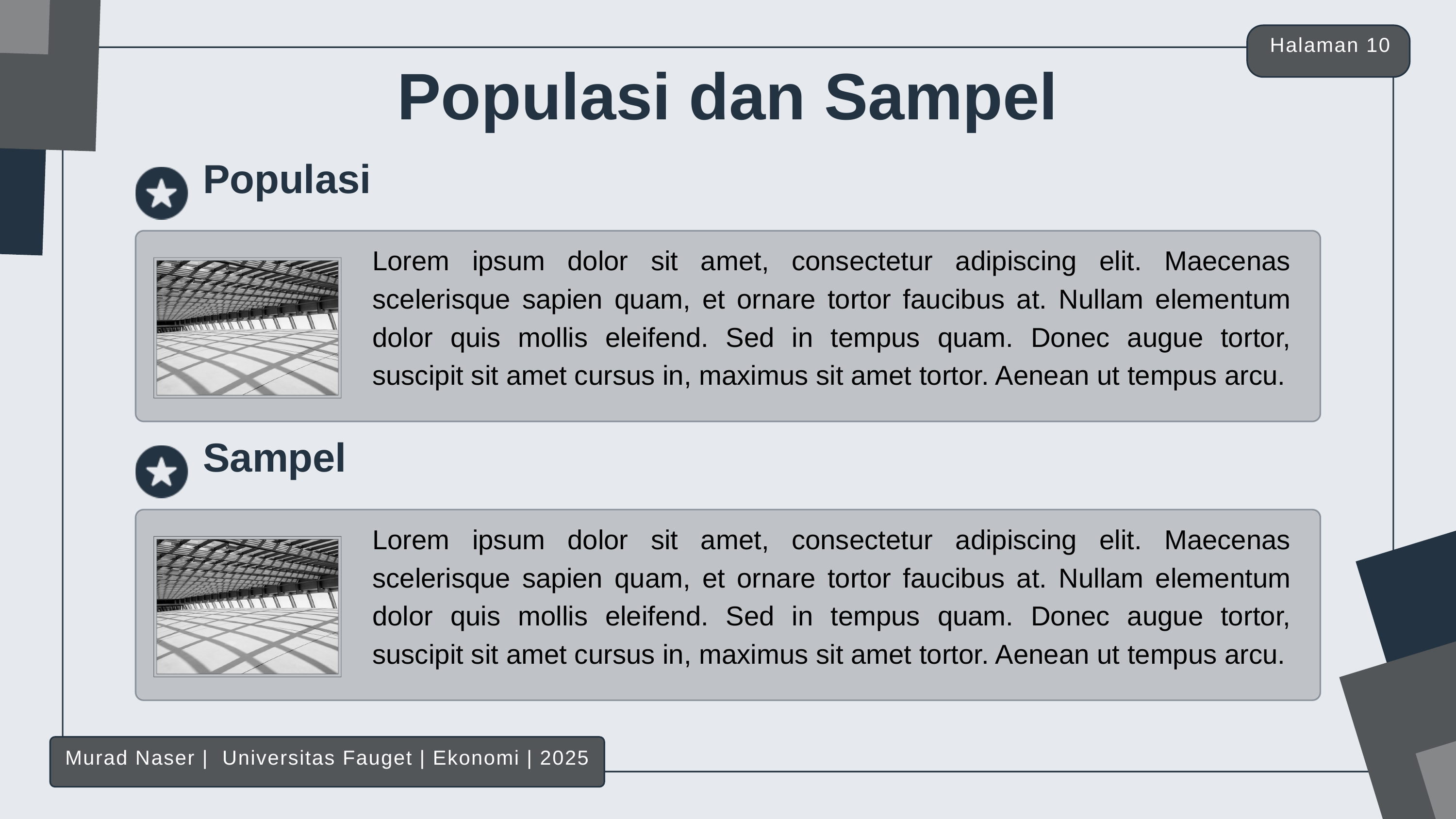

Halaman 10

Populasi dan Sampel
Populasi

Lorem ipsum dolor sit amet, consectetur adipiscing elit. Maecenas scelerisque sapien quam, et ornare tortor faucibus at. Nullam elementum dolor quis mollis eleifend. Sed in tempus quam. Donec augue tortor, suscipit sit amet cursus in, maximus sit amet tortor. Aenean ut tempus arcu.

Sampel

Lorem ipsum dolor sit amet, consectetur adipiscing elit. Maecenas scelerisque sapien quam, et ornare tortor faucibus at. Nullam elementum dolor quis mollis eleifend. Sed in tempus quam. Donec augue tortor, suscipit sit amet cursus in, maximus sit amet tortor. Aenean ut tempus arcu.

Murad Naser |  Universitas Fauget | Ekonomi | 2025